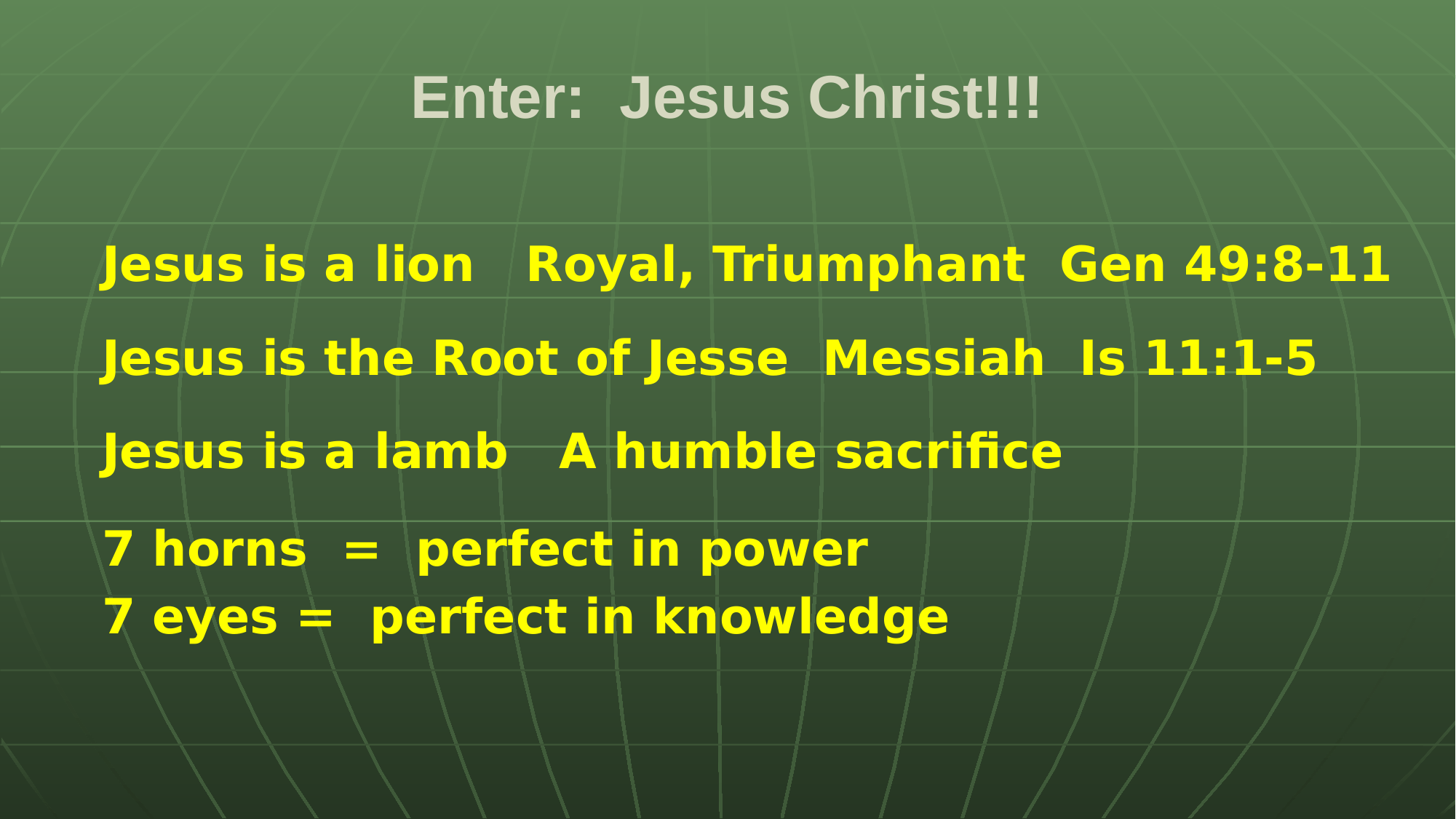

# Enter:  Jesus Christ!!!
Jesus is a lion   Royal, Triumphant  Gen 49:8-11

Jesus is the Root of Jesse  Messiah  Is 11:1-5

Jesus is a lamb   A humble sacrifice

7 horns  =  perfect in power
7 eyes =  perfect in knowledge